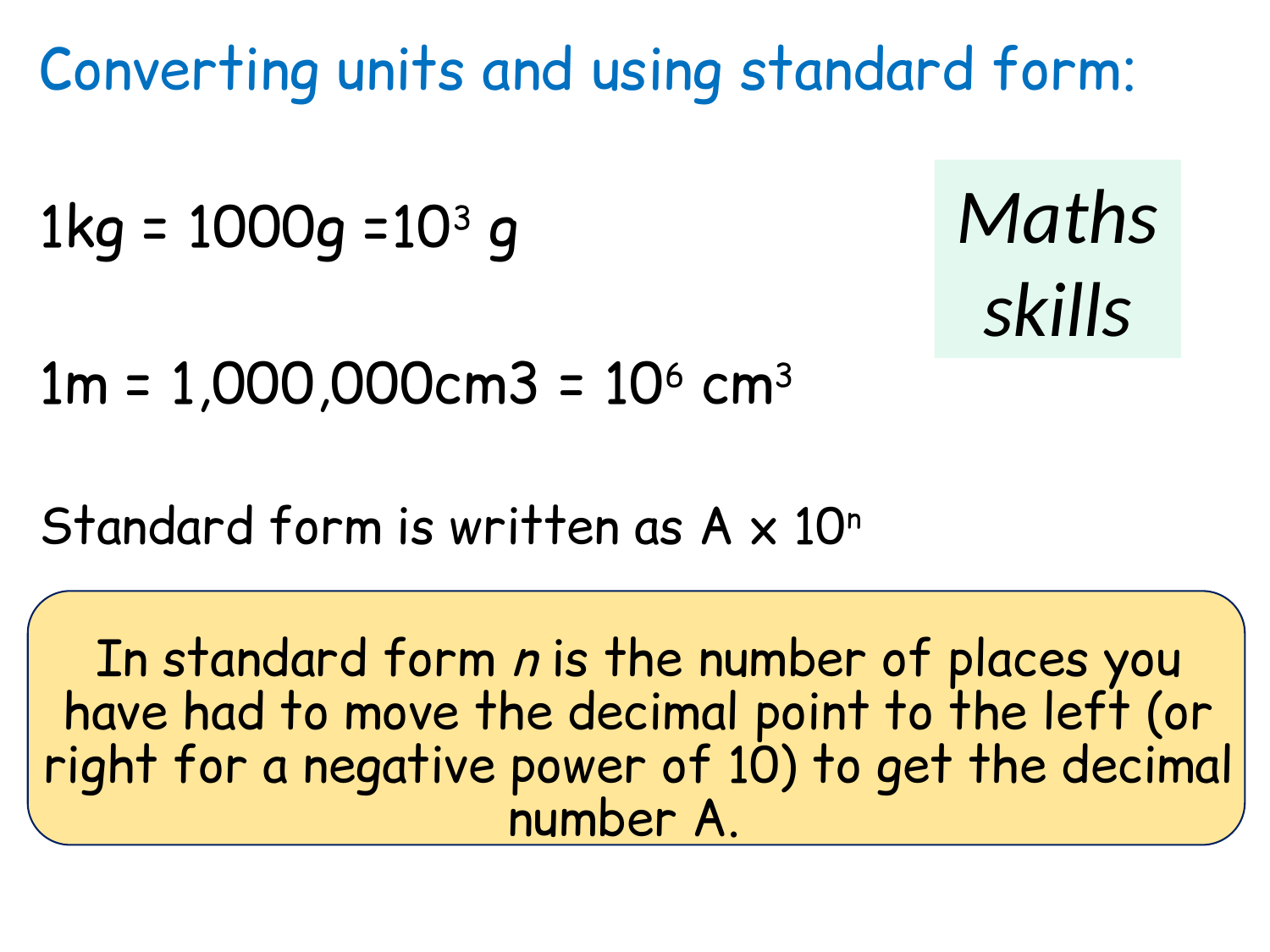

Converting units and using standard form:

1kg = 1000g =103 g

1m = 1,000,000cm3 = 106 cm3

Standard form is written as A x 10n

In standard form n is the number of places you have had to move the decimal point to the left (or right for a negative power of 10) to get the decimal number A.
Maths skills